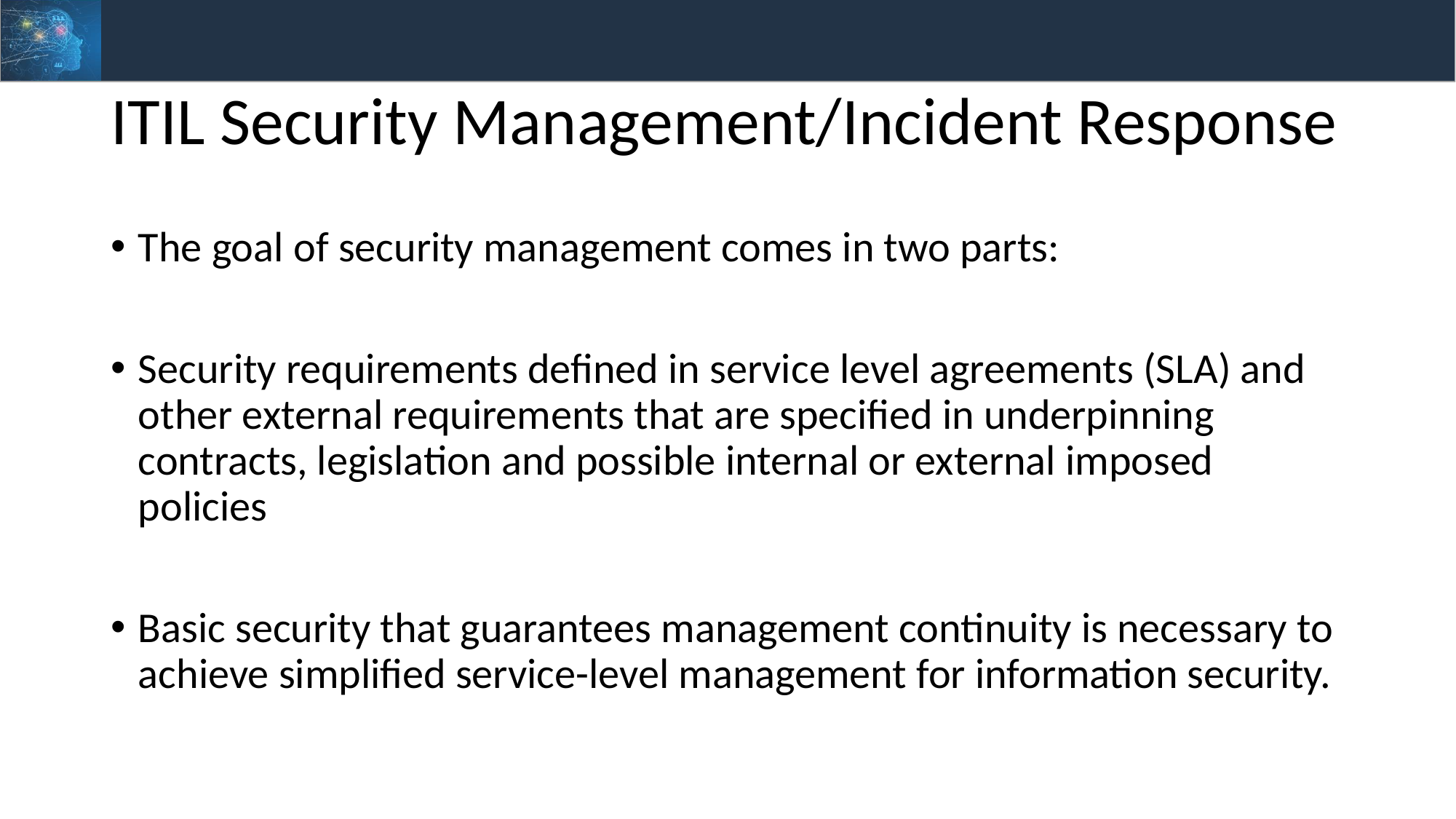

# ITIL Security Management/Incident Response
The goal of security management comes in two parts:

Security requirements defined in service level agreements (SLA) and other external requirements that are specified in underpinning contracts, legislation and possible internal or external imposed policies

Basic security that guarantees management continuity is necessary to achieve simplified service-level management for information security.